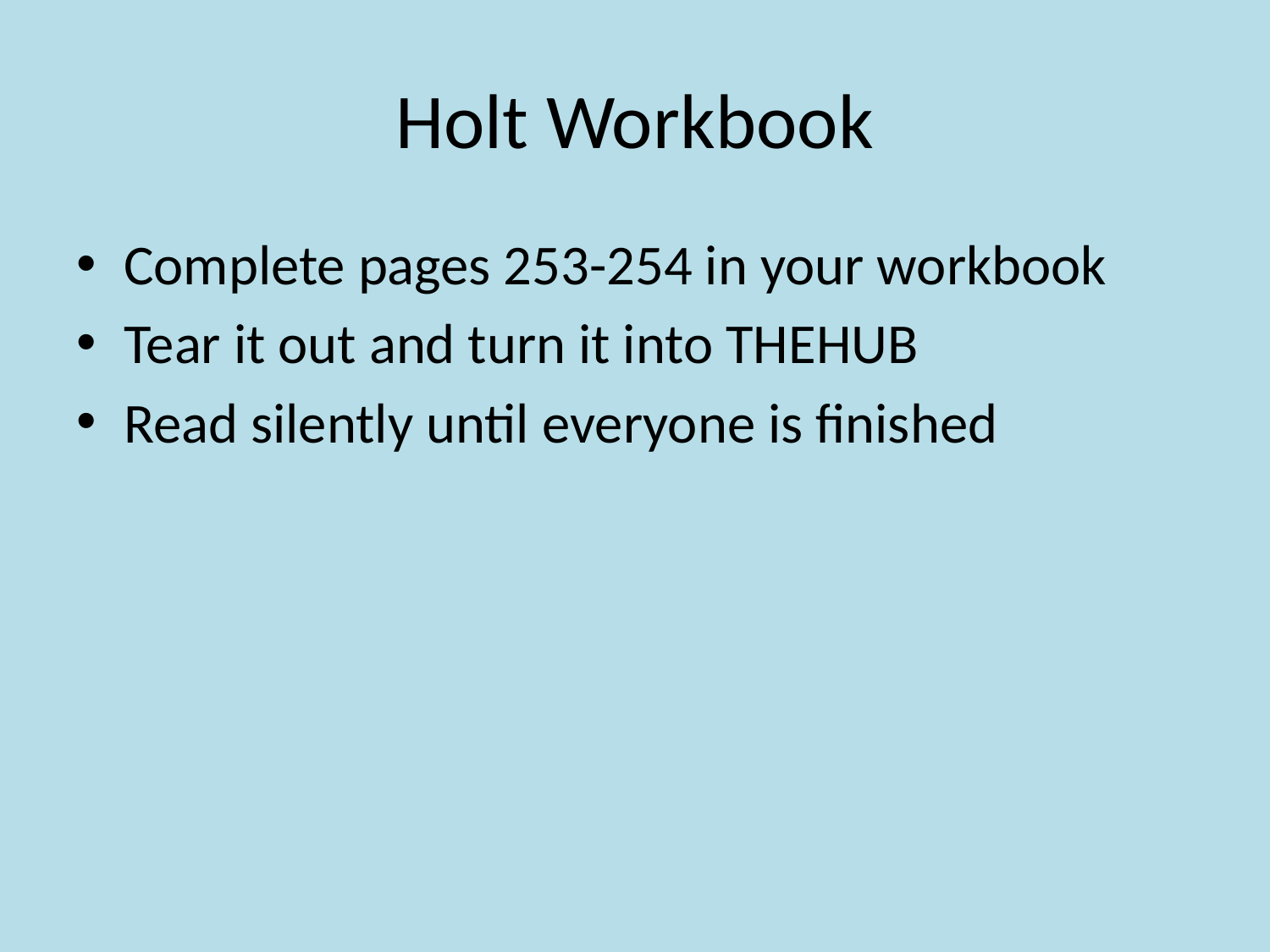

# Holt Workbook
Complete pages 253-254 in your workbook
Tear it out and turn it into THEHUB
Read silently until everyone is finished